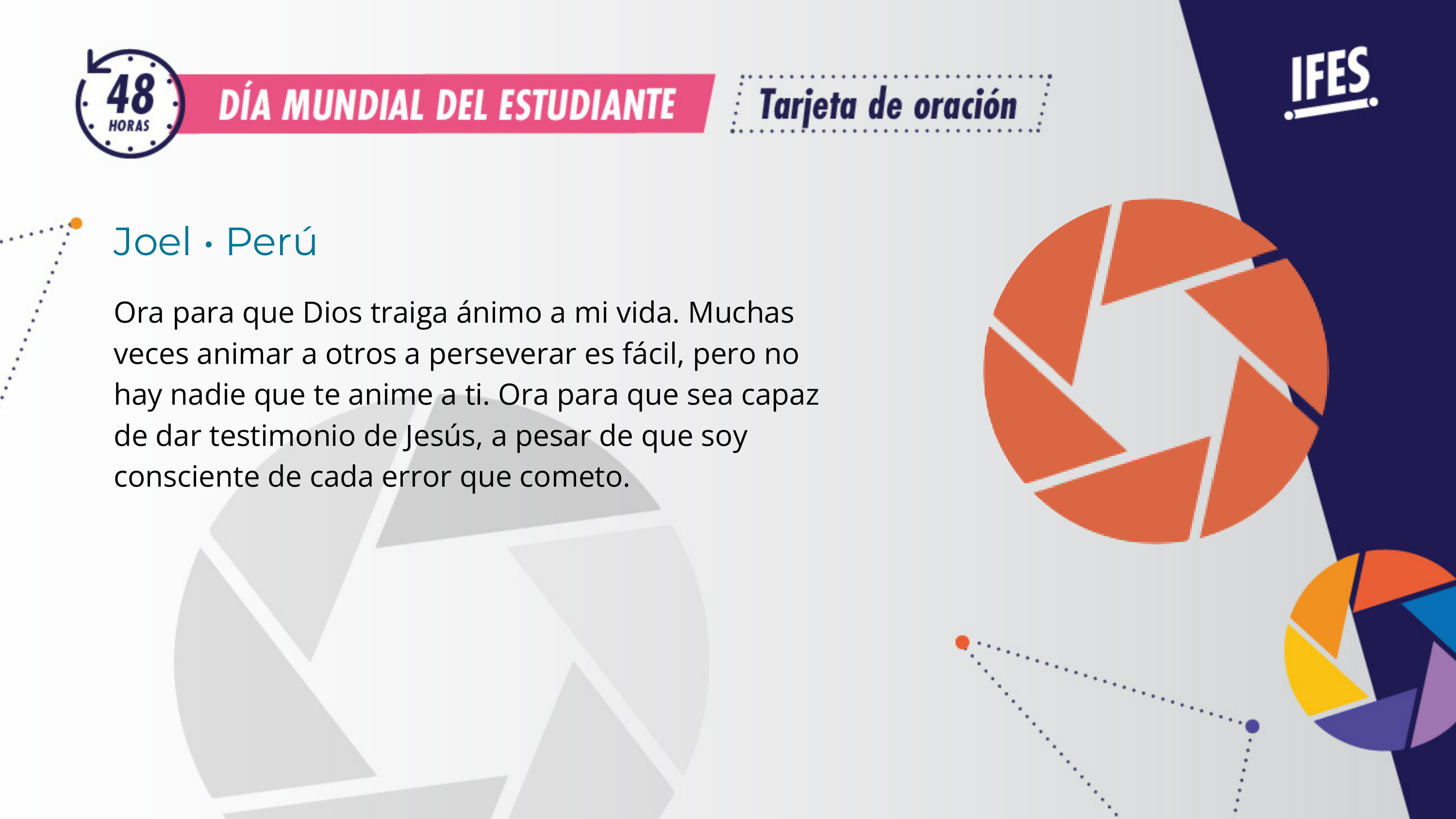

Joel • Perú
Ora para que Dios traiga ánimo a mi vida. Muchas veces animar a otros a perseverar es fácil, pero no hay nadie que te anime a ti. Ora para que sea capaz de dar testimonio de Jesús, a pesar de que soy consciente de cada error que cometo.